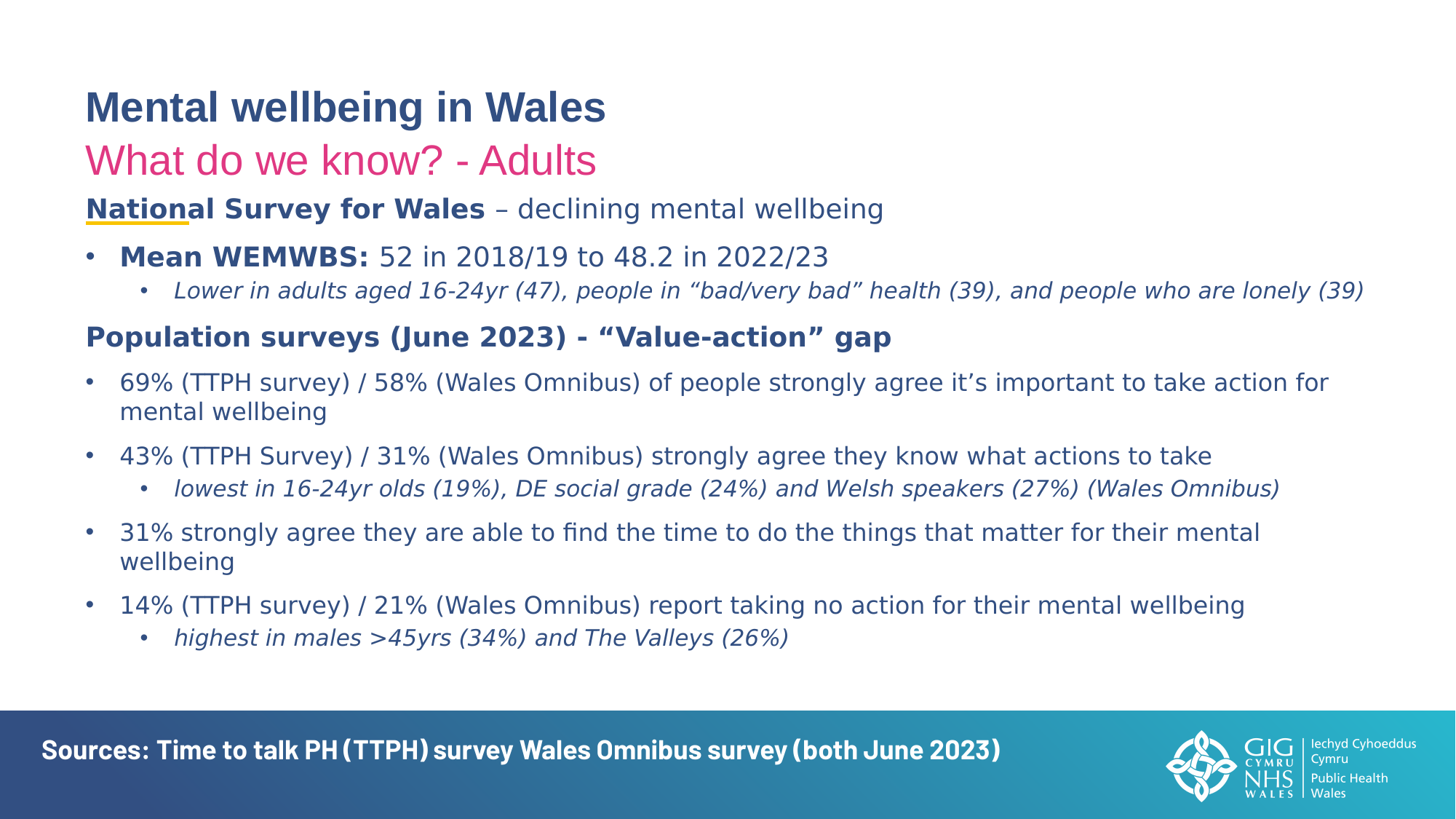

Mental wellbeing in Wales
What do we know? - Adults
National Survey for Wales – declining mental wellbeing
Mean WEMWBS: 52 in 2018/19 to 48.2 in 2022/23
Lower in adults aged 16-24yr (47), people in “bad/very bad” health (39), and people who are lonely (39)
Population surveys (June 2023) - “Value-action” gap
69% (TTPH survey) / 58% (Wales Omnibus) of people strongly agree it’s important to take action for mental wellbeing
43% (TTPH Survey) / 31% (Wales Omnibus) strongly agree they know what actions to take
lowest in 16-24yr olds (19%), DE social grade (24%) and Welsh speakers (27%) (Wales Omnibus)
31% strongly agree they are able to find the time to do the things that matter for their mental wellbeing
14% (TTPH survey) / 21% (Wales Omnibus) report taking no action for their mental wellbeing
highest in males >45yrs (34%) and The Valleys (26%)

Sources: Time to talk PH (TTPH) survey Wales Omnibus survey (both June 2023)